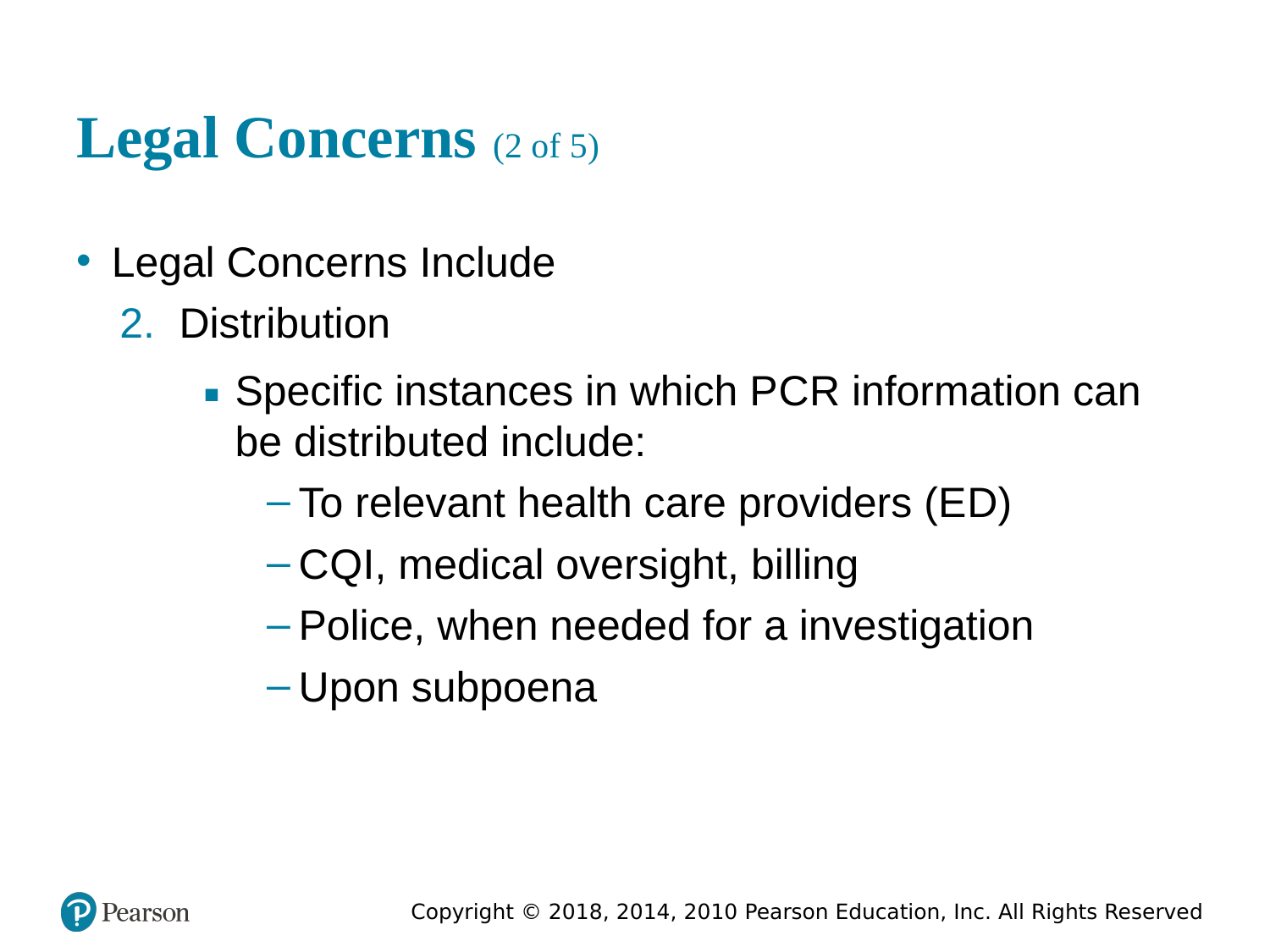

# Legal Concerns (2 of 5)
Legal Concerns Include
Distribution
Specific instances in which P C R information can be distributed include:
To relevant health care providers (E D)
C Q I, medical oversight, billing
Police, when needed for a investigation
Upon subpoena